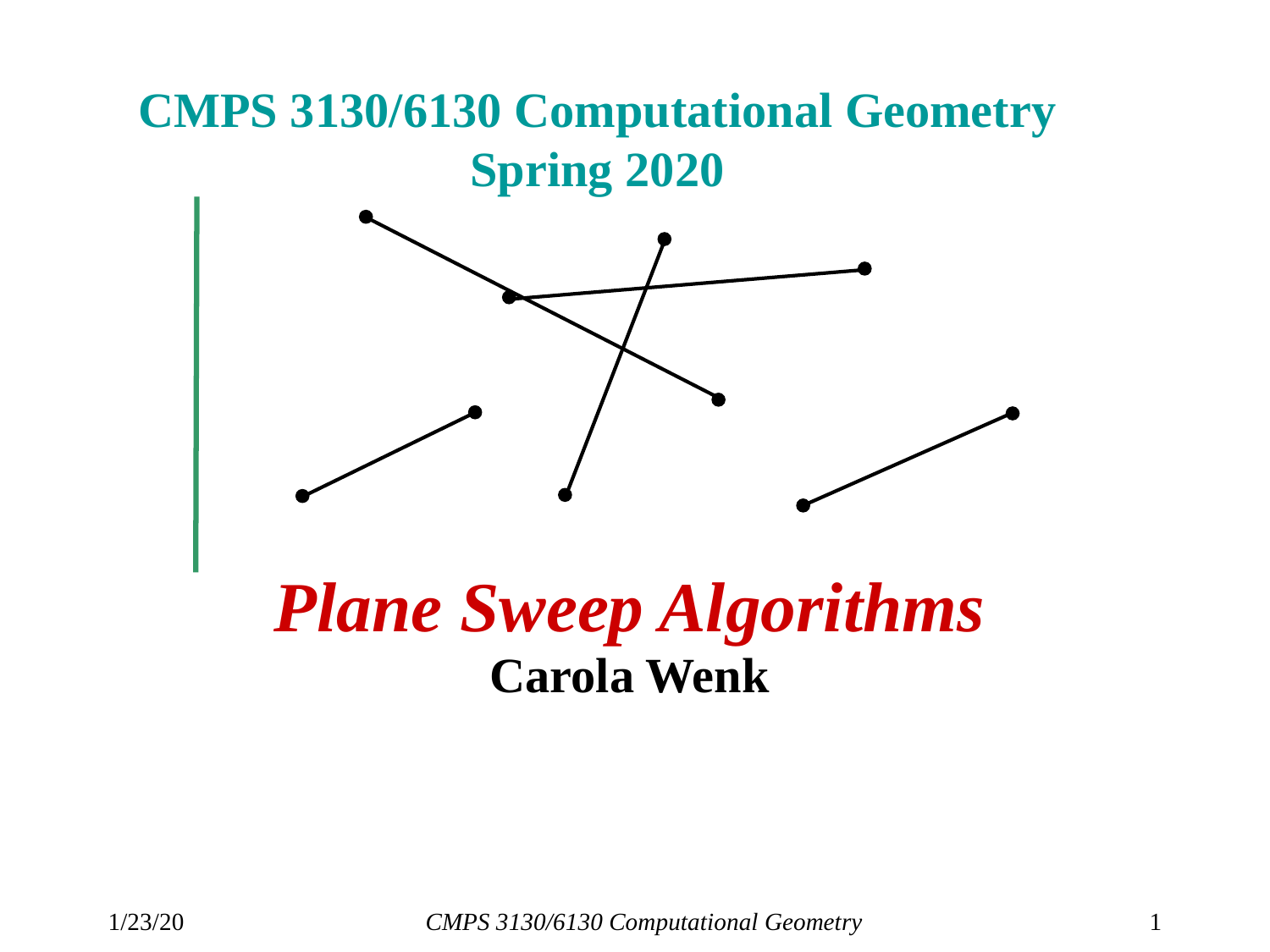

# CMPS 3130/6130 Computational Geometry Spring 2020

Plane Sweep Algorithms
Carola Wenk
1/23/20
CMPS 3130/6130 Computational Geometry
1